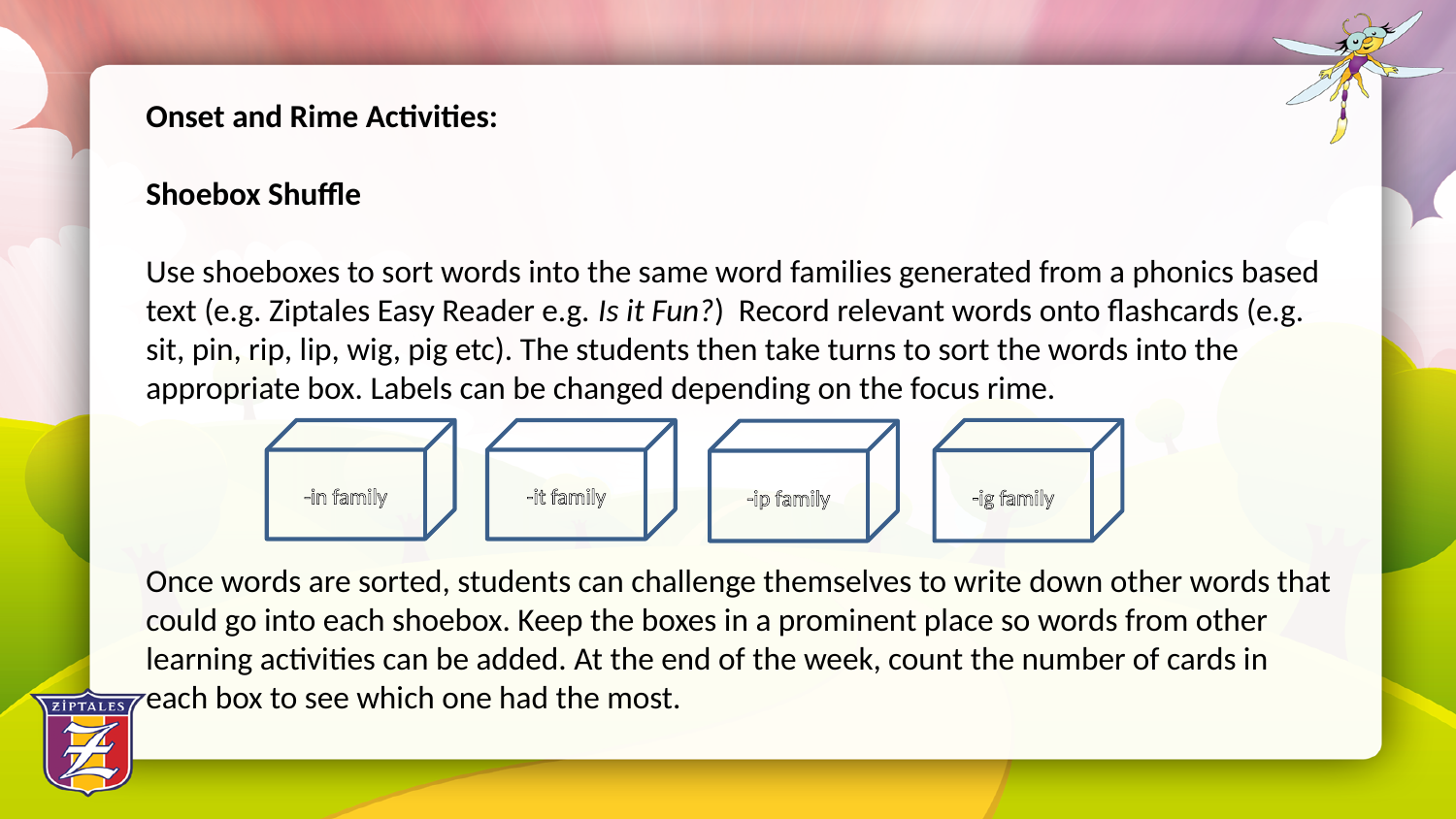

Onset and Rime Activities:

Shoebox Shuffle

Use shoeboxes to sort words into the same word families generated from a phonics based text (e.g. Ziptales Easy Reader e.g. Is it Fun?)  Record relevant words onto flashcards (e.g. sit, pin, rip, lip, wig, pig etc). The students then take turns to sort the words into the appropriate box. Labels can be changed depending on the focus rime.

Once words are sorted, students can challenge themselves to write down other words that could go into each shoebox. Keep the boxes in a prominent place so words from other learning activities can be added. At the end of the week, count the number of cards in each box to see which one had the most.

-in family
-it family
-ig family
-ip family